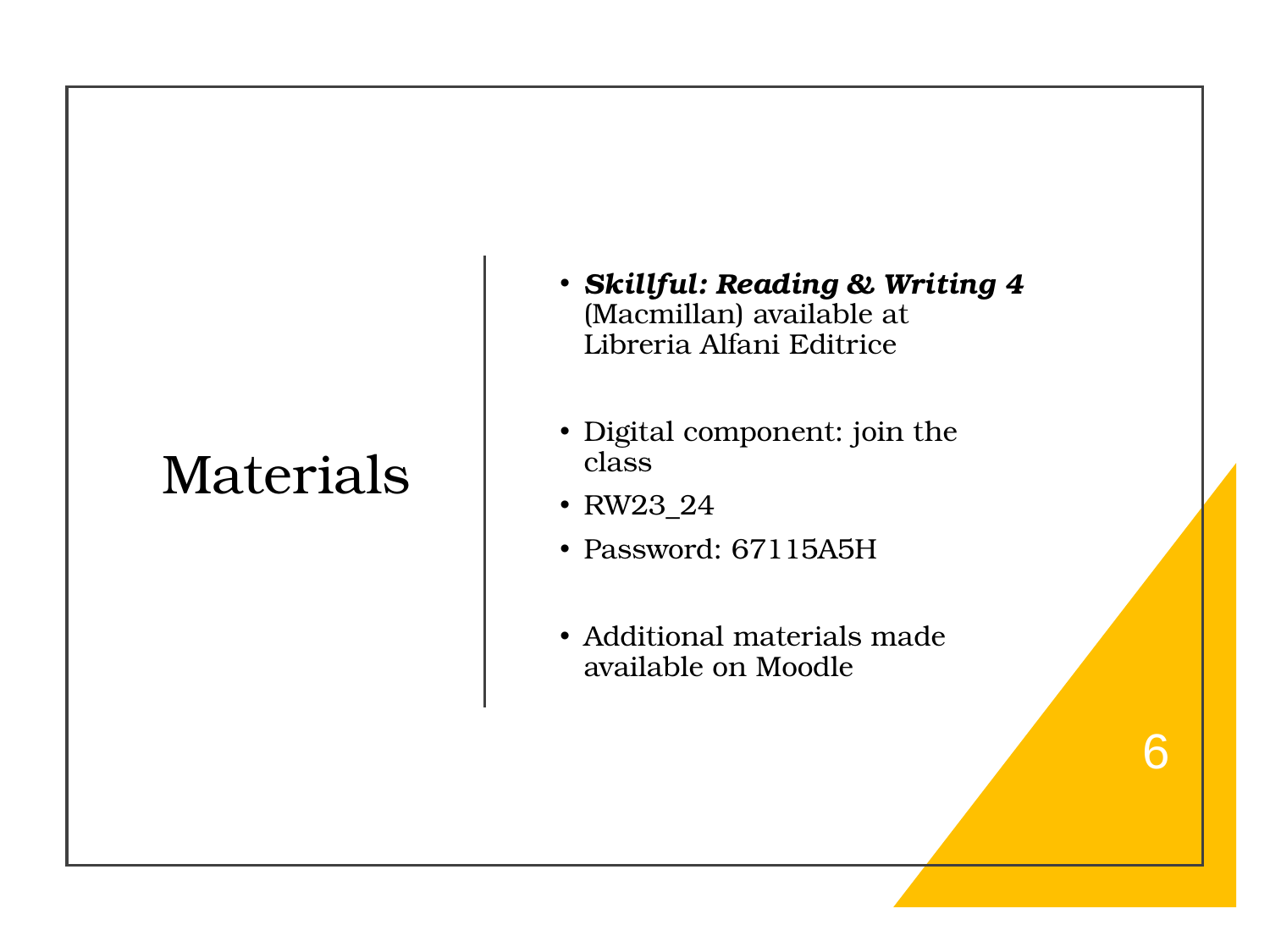

# Materials
Skillful: Reading & Writing 4 (Macmillan) available at Libreria Alfani Editrice

Digital component: join the class
RW23_24
Password: 67115A5H

Additional materials made available on Moodle

6